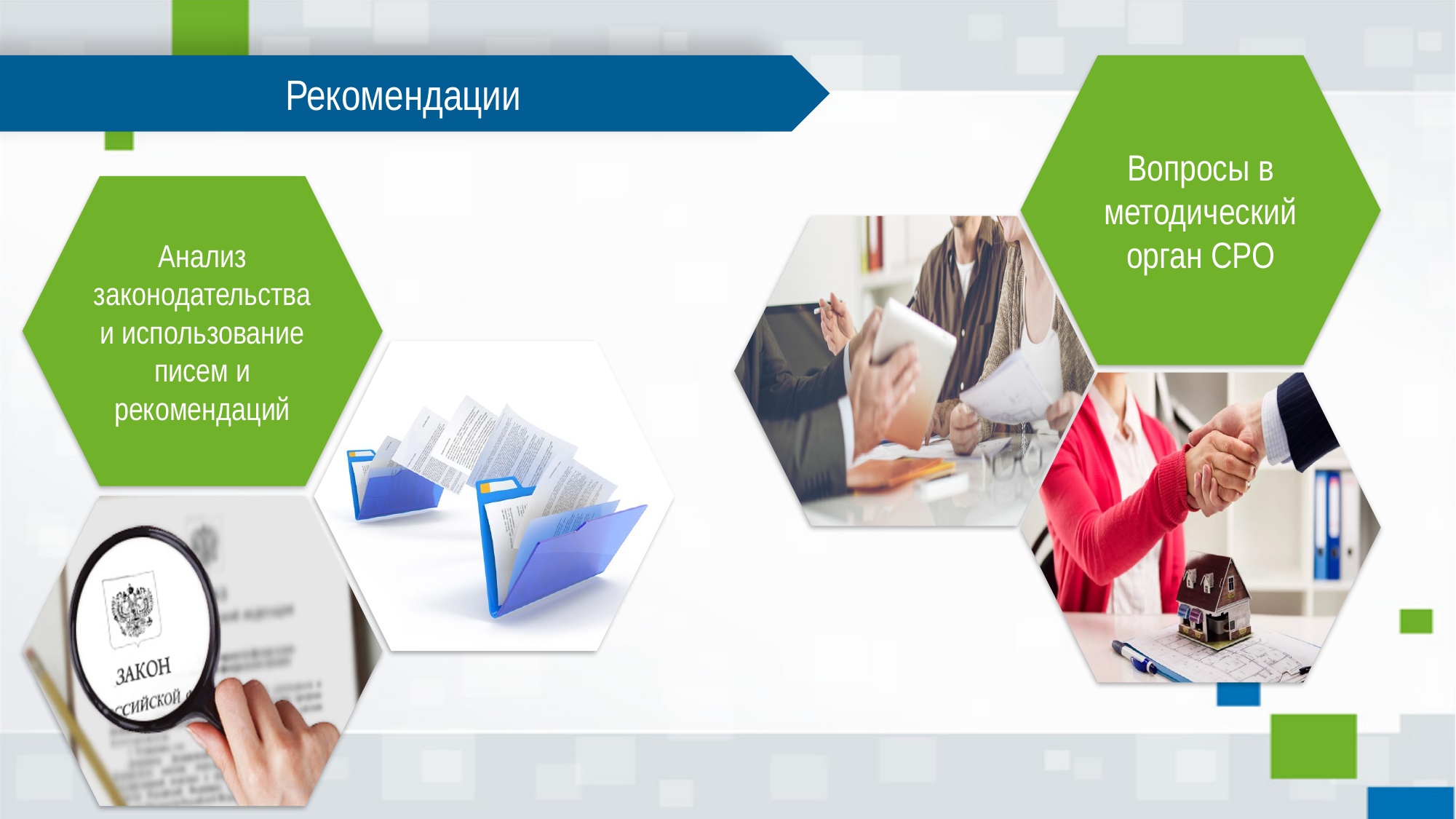

Рекомендации
Вопросы в методический орган СРО
Анализ законодательства и использование писем и рекомендаций